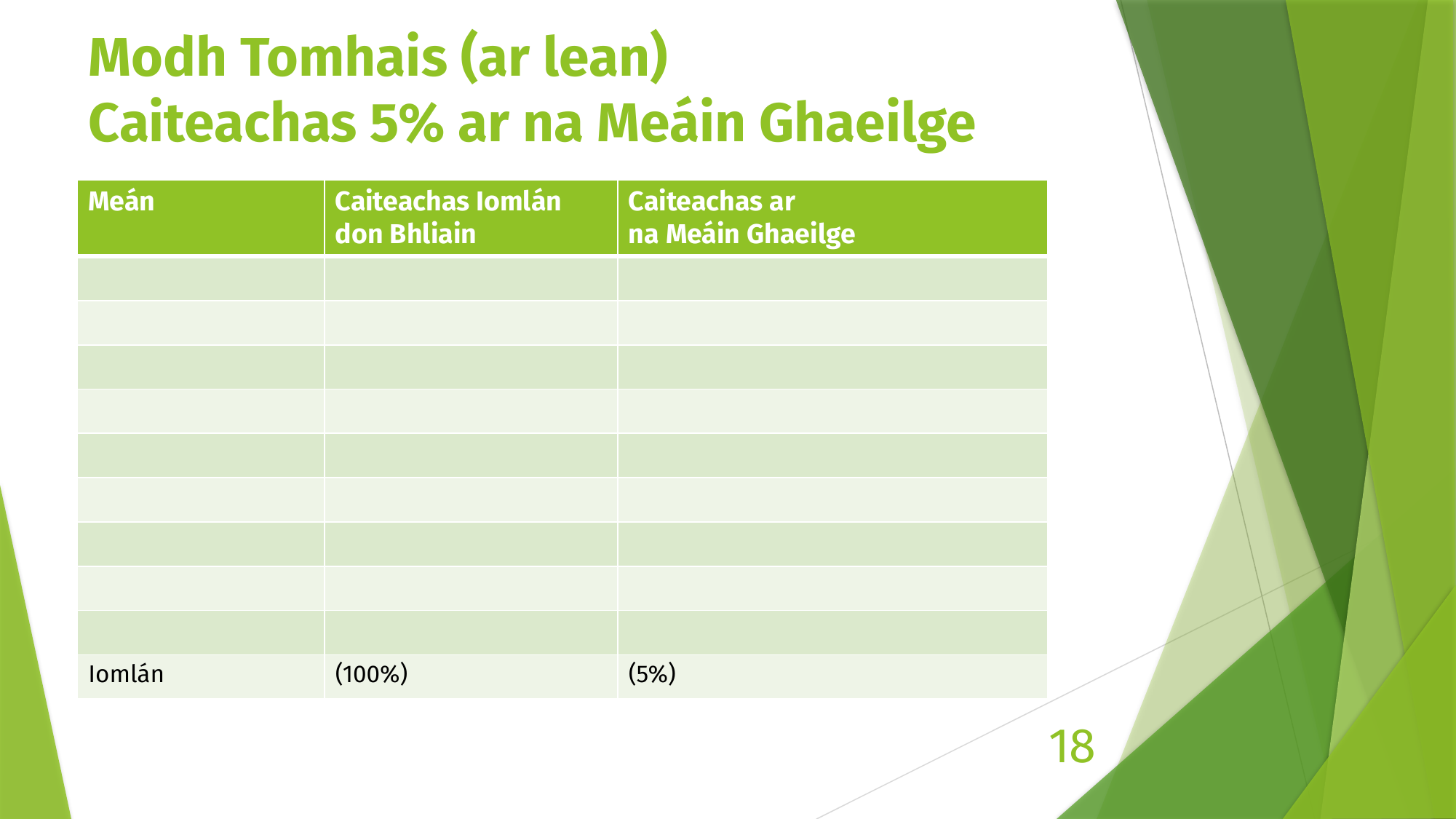

# Modh Tomhais (ar lean) Caiteachas 5% ar na Meáin Ghaeilge

| Meán | Caiteachas Iomlán don Bhliain | Caiteachas ar na Meáin Ghaeilge |
| --- | --- | --- |
|  |  |  |
|  |  |  |
|  |  |  |
|  |  |  |
|  |  |  |
|  |  |  |
|  |  |  |
|  |  |  |
|  |  |  |
| Iomlán | (100%) | (5%) |
18